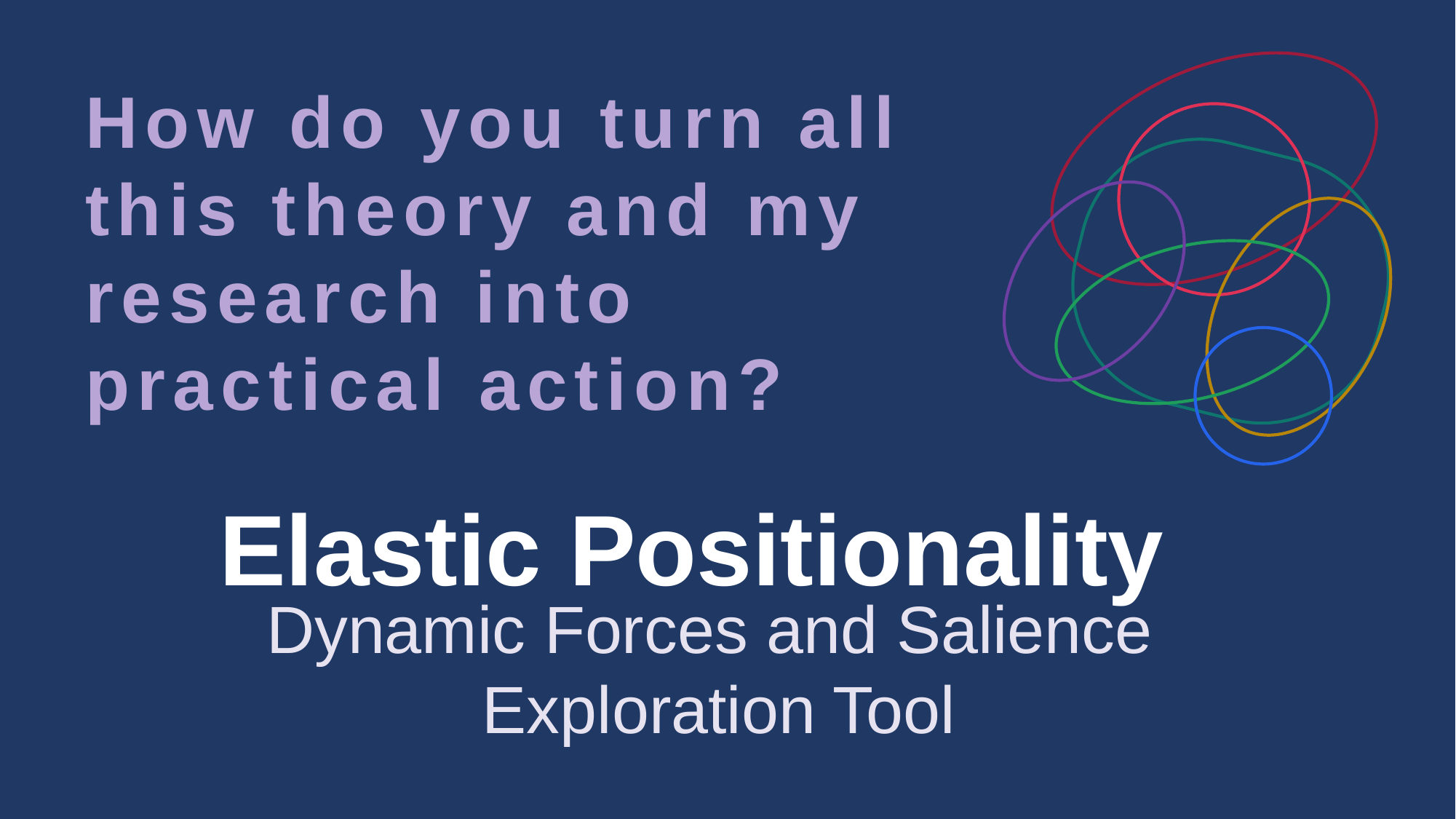

How do you turn all this theory and my research into practical action?

Elastic Positionality
Dynamic Forces and Salience
Exploration Tool
Title: Elastic Positionality — Dynamic Forces and Salience Exploration Tool